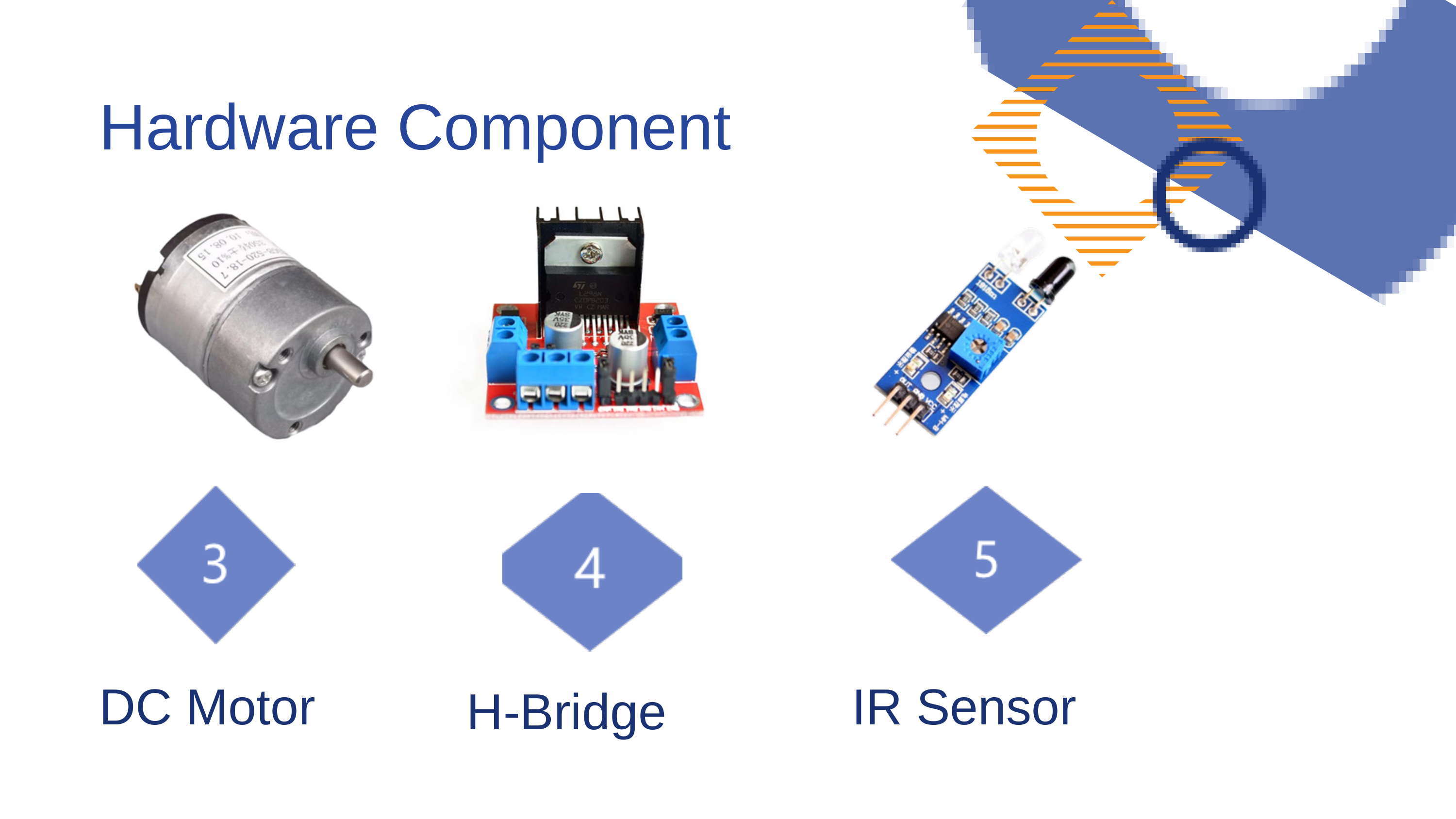

Hardware Component

DC Motor

IR Sensor
H-Bridge